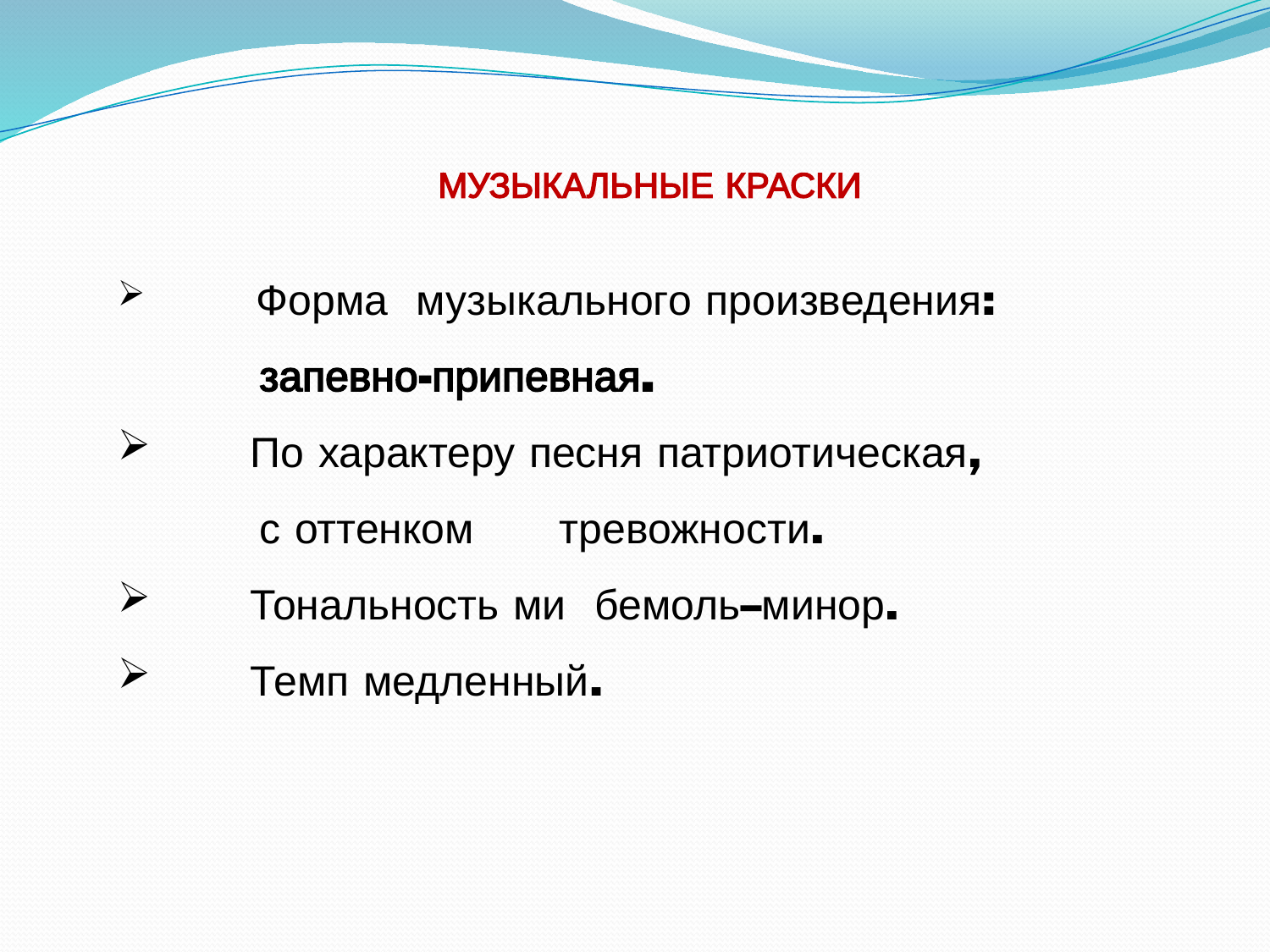

Музыкальные краски

          Форма  музыкального произведения:
          запевно-припевная.
      По характеру песня патриотическая,
          с оттенком      тревожности.
      Тональность ми  бемоль–минор.
      Темп медленный.